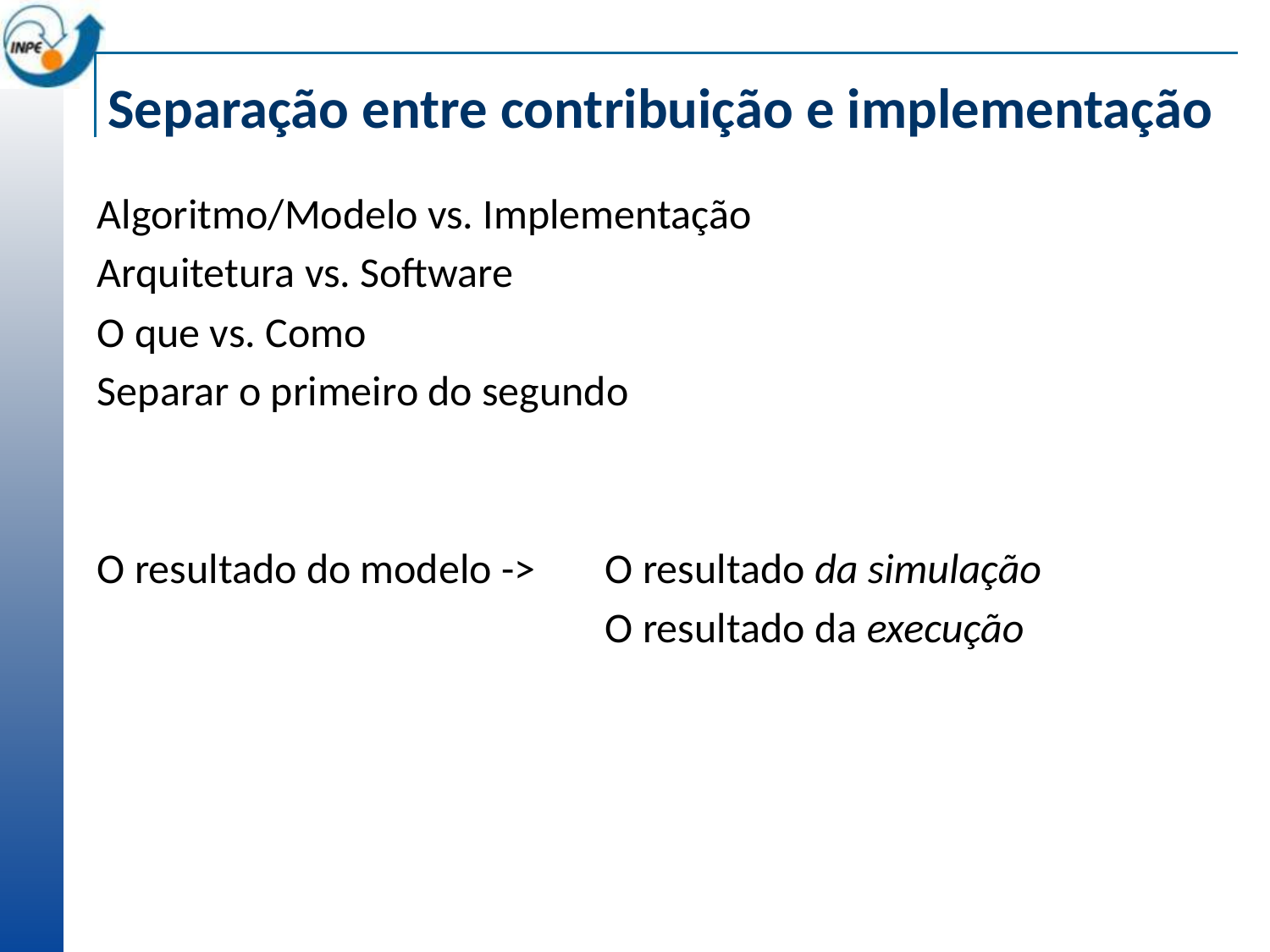

# Separação entre contribuição e implementação
Algoritmo/Modelo vs. Implementação
Arquitetura vs. Software
O que vs. Como
Separar o primeiro do segundo

O resultado do modelo ->	O resultado da simulação
				O resultado da execução